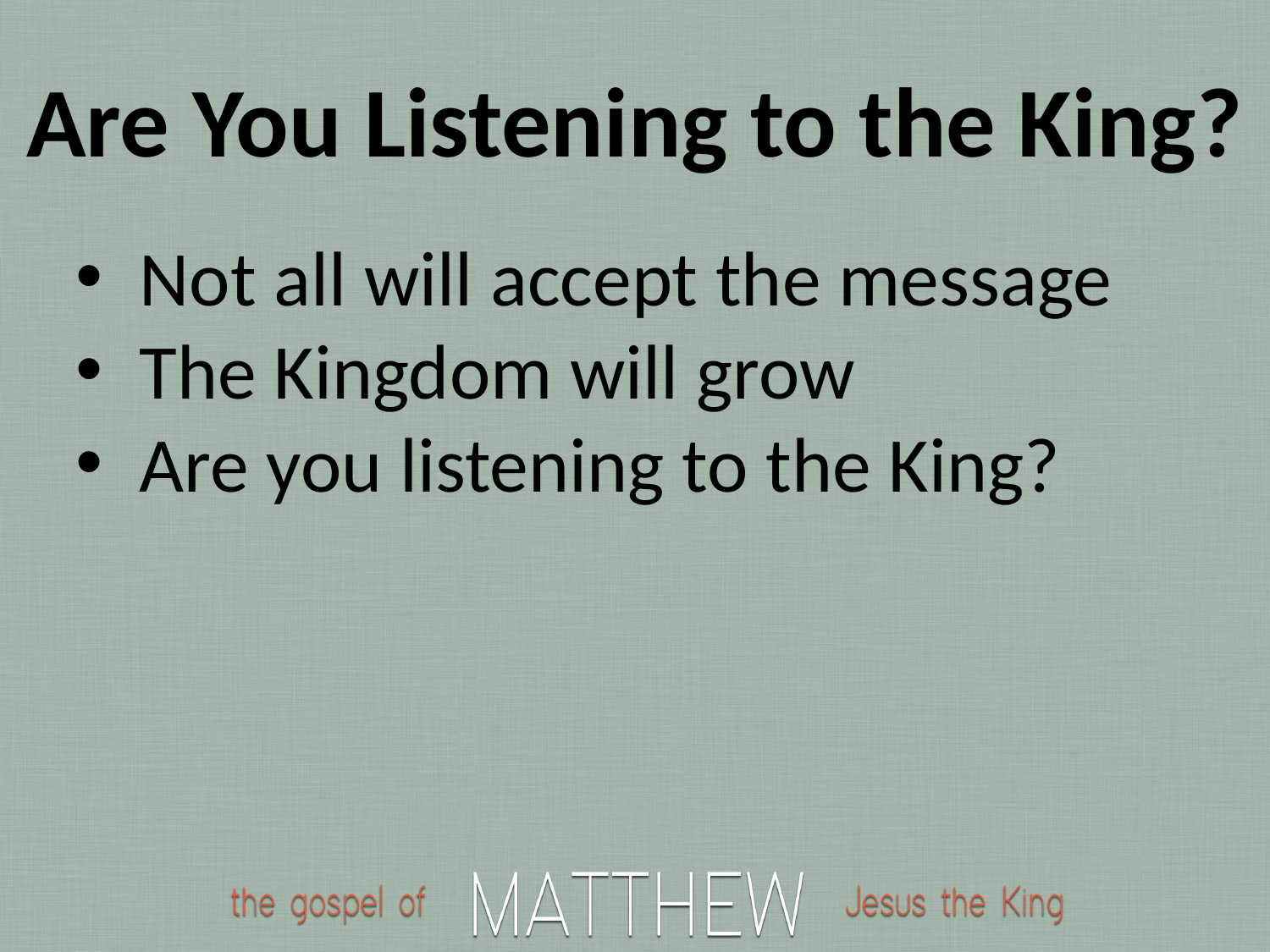

Are You Listening to the King?
Not all will accept the message
The Kingdom will grow
Are you listening to the King?